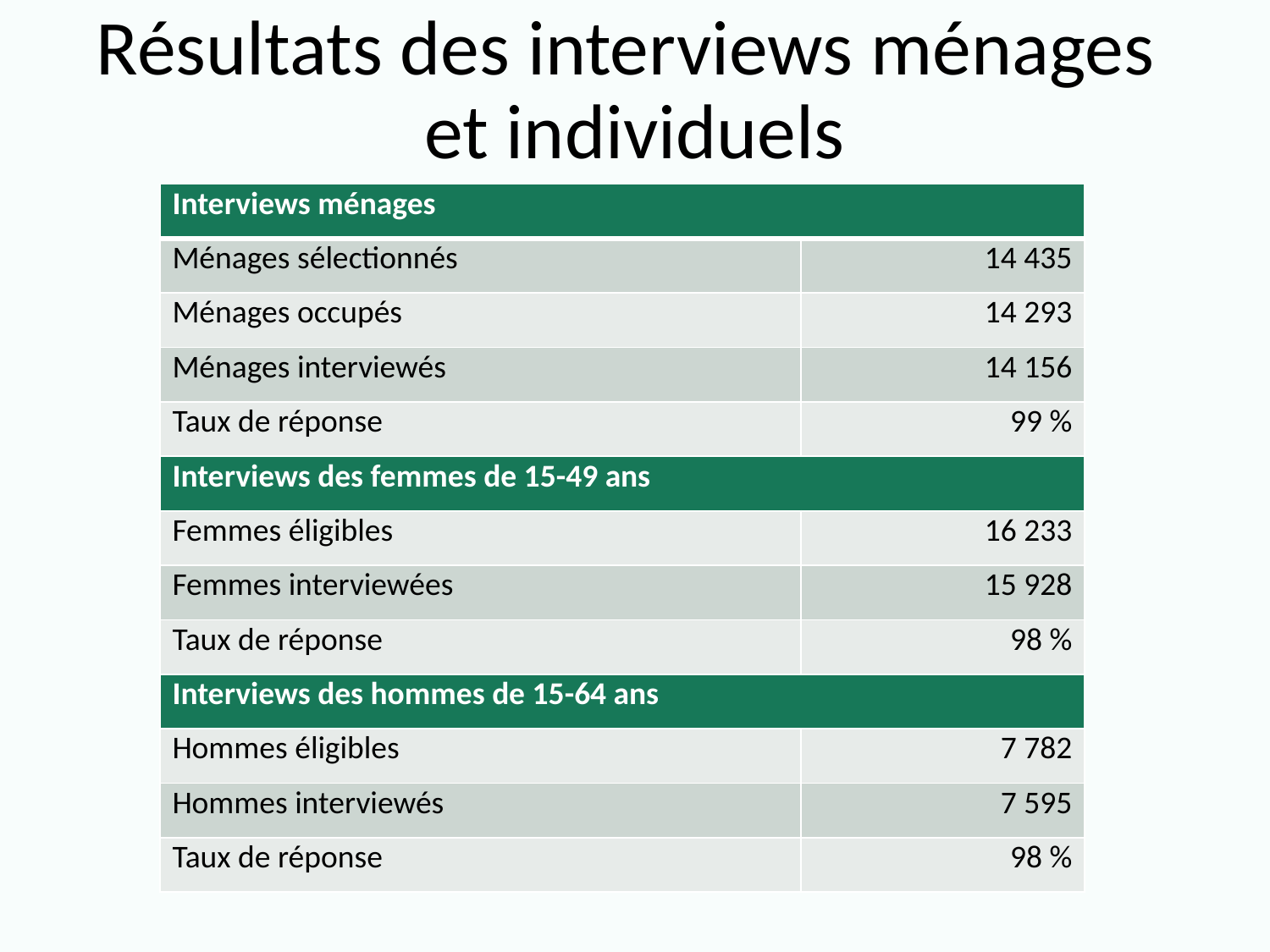

# Résultats des interviews ménages et individuels
| Interviews ménages |  |
| --- | --- |
| Ménages sélectionnés | 14 435 |
| Ménages occupés | 14 293 |
| Ménages interviewés | 14 156 |
| Taux de réponse | 99 % |
| Interviews des femmes de 15-49 ans |  |
| Femmes éligibles | 16 233 |
| Femmes interviewées | 15 928 |
| Taux de réponse | 98 % |
| Interviews des hommes de 15-64 ans |  |
| Hommes éligibles | 7 782 |
| Hommes interviewés | 7 595 |
| Taux de réponse | 98 % |